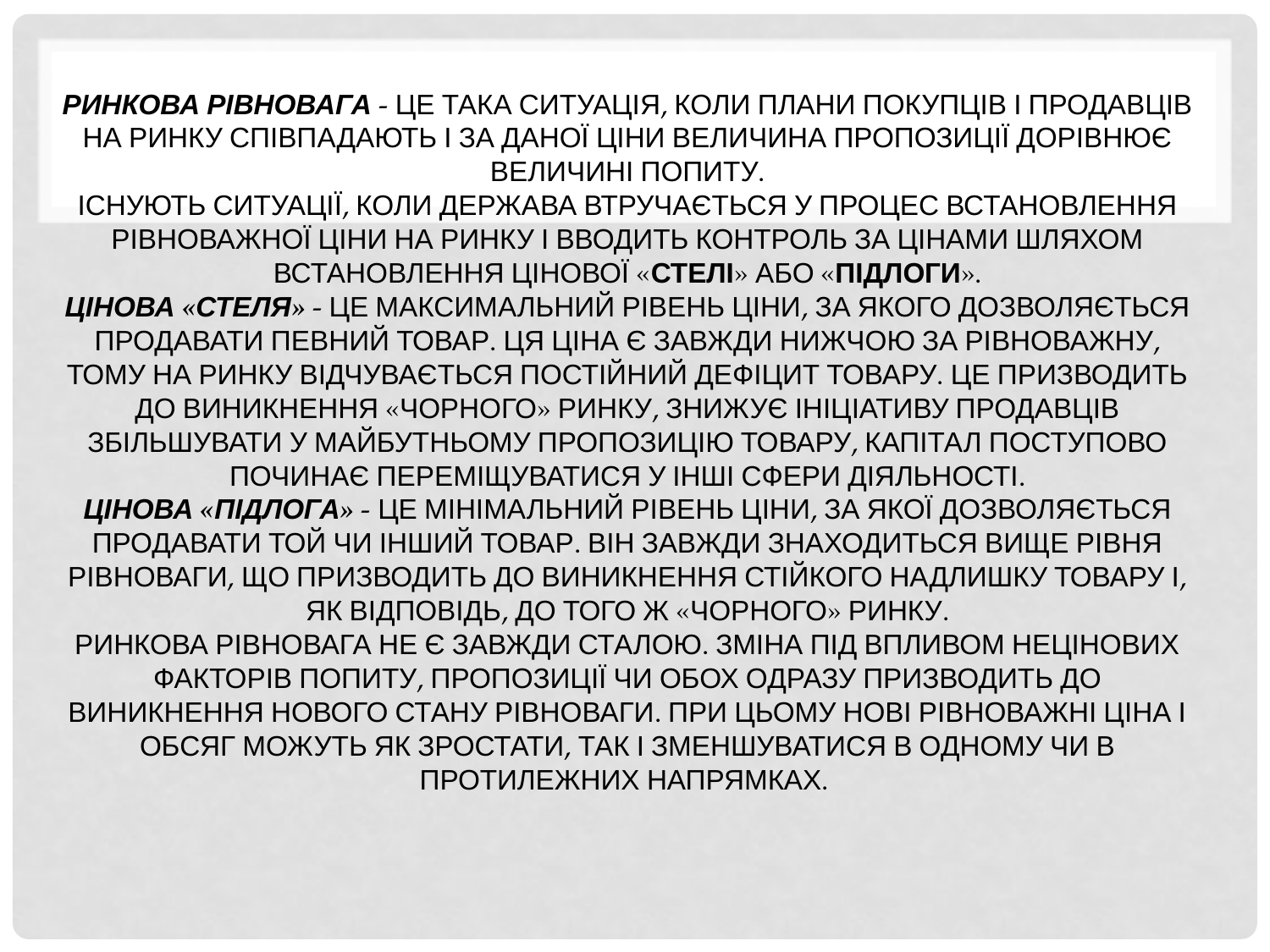

# Ринкова рівновага - це така ситуація, коли плани покупців і продавців на ринку співпадають і за даної ціни величина пропозиції дорівнює величині попиту. Існують ситуації, коли держава втручається у процес встановлення рівноважної ціни на ринку і вводить контроль за цінами шляхом встановлення цінової «стелі» або «підлоги». Цінова «стеля» - це максимальний рівень ціни, за якого дозволяється продавати певний товар. Ця ціна є завжди нижчою за рівноважну, тому на ринку відчувається постійний дефіцит товару. Це призводить до виникнення «чорного» ринку, знижує ініціативу продавців збільшувати у майбутньому пропозицію товару, капітал поступово починає переміщуватися у інші сфери діяльності. Цінова «підлога» - це мінімальний рівень ціни, за якої дозволяється продавати той чи інший товар. Він завжди знаходиться вище рівня рівноваги, що призводить до виникнення стійкого надлишку товару і, як відповідь, до того ж «чорного» ринку. Ринкова рівновага не є завжди сталою. Зміна під впливом нецінових факторів попиту, пропозиції чи обох одразу призводить до виникнення нового стану рівноваги. При цьому нові рівноважні ціна і обсяг можуть як зростати, так і зменшуватися в одному чи в протилежних напрямках.